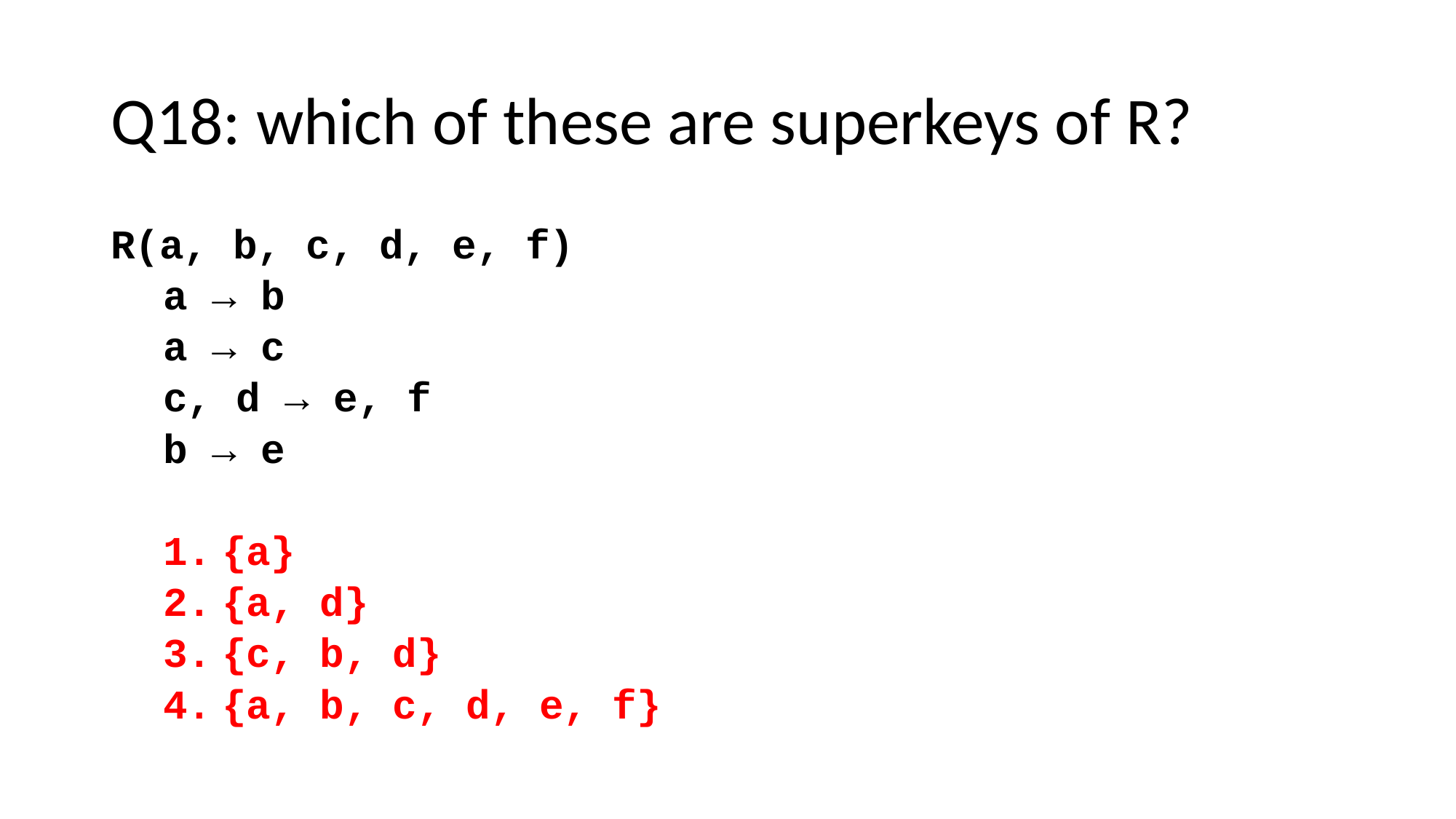

# Q18: which of these are superkeys of R?
R(a, b, c, d, e, f)
a → b
a → c
c, d → e, f
b → e

{a}
{a, d}
{c, b, d}
{a, b, c, d, e, f}